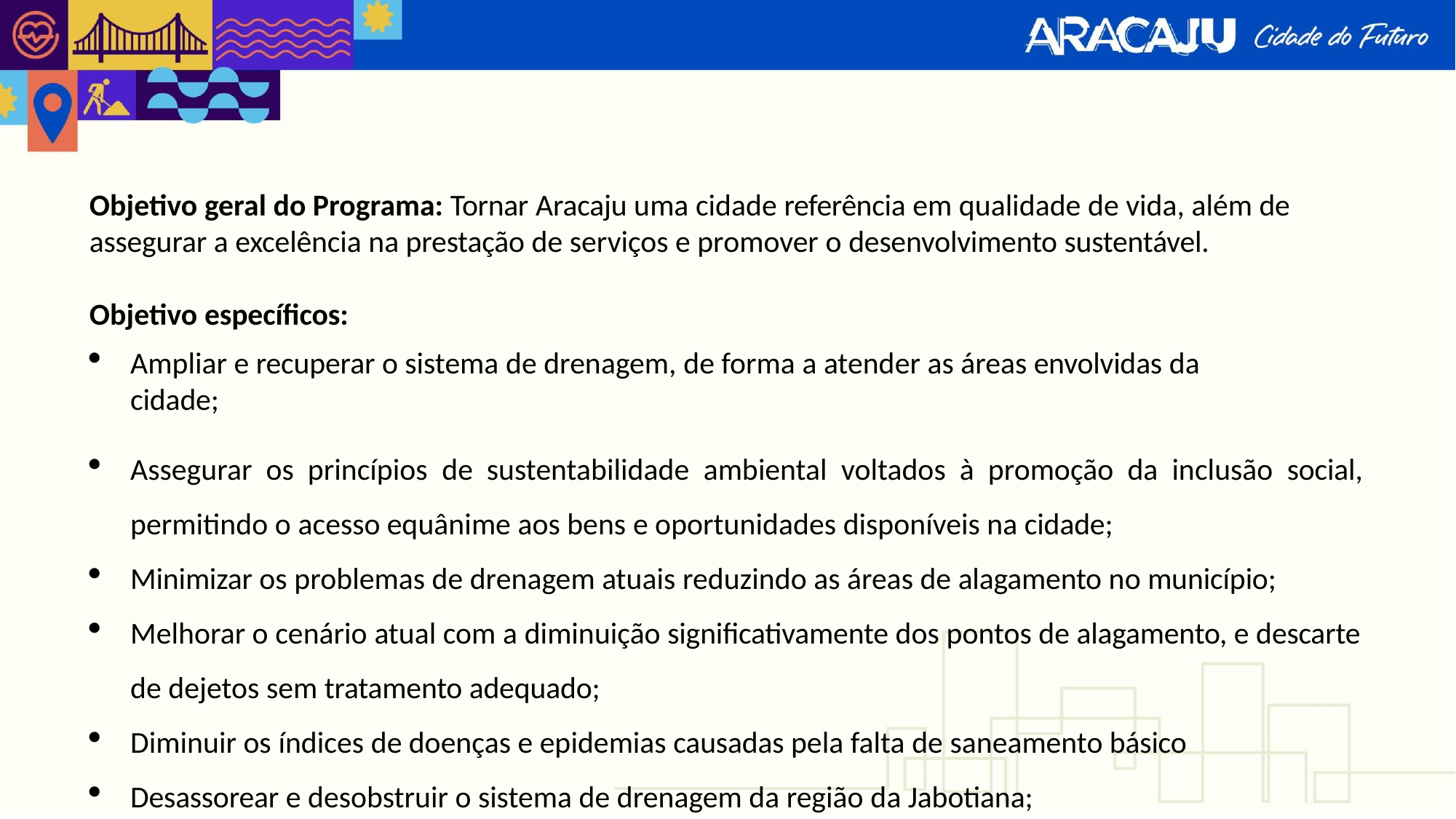

Objetivo geral do Programa: Tornar Aracaju uma cidade referência em qualidade de vida, além de assegurar a excelência na prestação de serviços e promover o desenvolvimento sustentável.
Objetivo específicos:
Ampliar e recuperar o sistema de drenagem, de forma a atender as áreas envolvidas da cidade;
Assegurar os princípios de sustentabilidade ambiental voltados à promoção da inclusão social, permitindo o acesso equânime aos bens e oportunidades disponíveis na cidade;
Minimizar os problemas de drenagem atuais reduzindo as áreas de alagamento no município;
Melhorar o cenário atual com a diminuição significativamente dos pontos de alagamento, e descarte de dejetos sem tratamento adequado;
Diminuir os índices de doenças e epidemias causadas pela falta de saneamento básico
Desassorear e desobstruir o sistema de drenagem da região da Jabotiana;